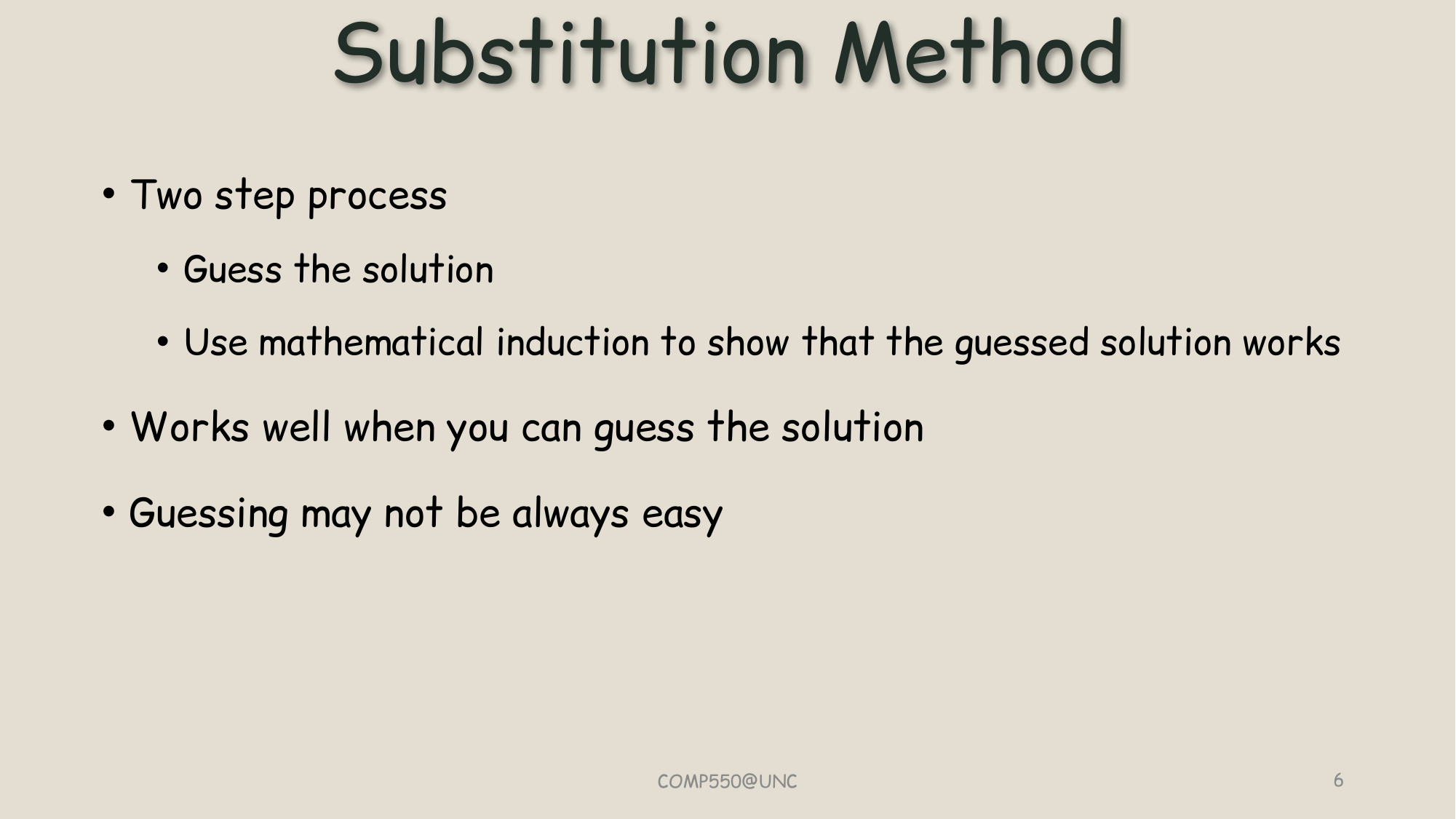

Substitution Method
Two step process
Guess the solution
Use mathematical induction to show that the guessed solution works
Works well when you can guess the solution
Guessing may not be always easy
COMP550@UNC
6